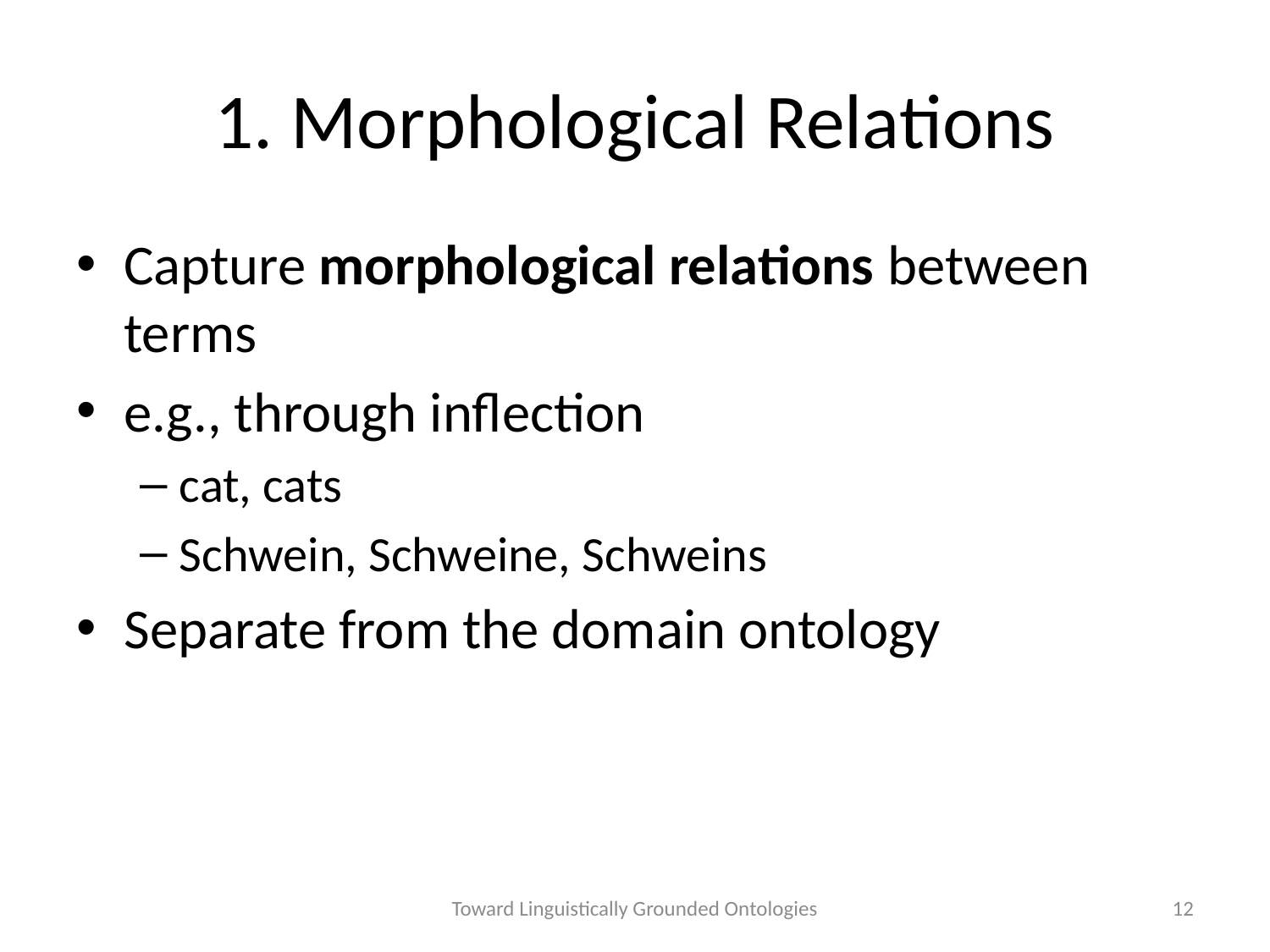

# 1. Morphological Relations
Capture morphological relations between terms
e.g., through inflection
cat, cats
Schwein, Schweine, Schweins
Separate from the domain ontology
Toward Linguistically Grounded Ontologies
12